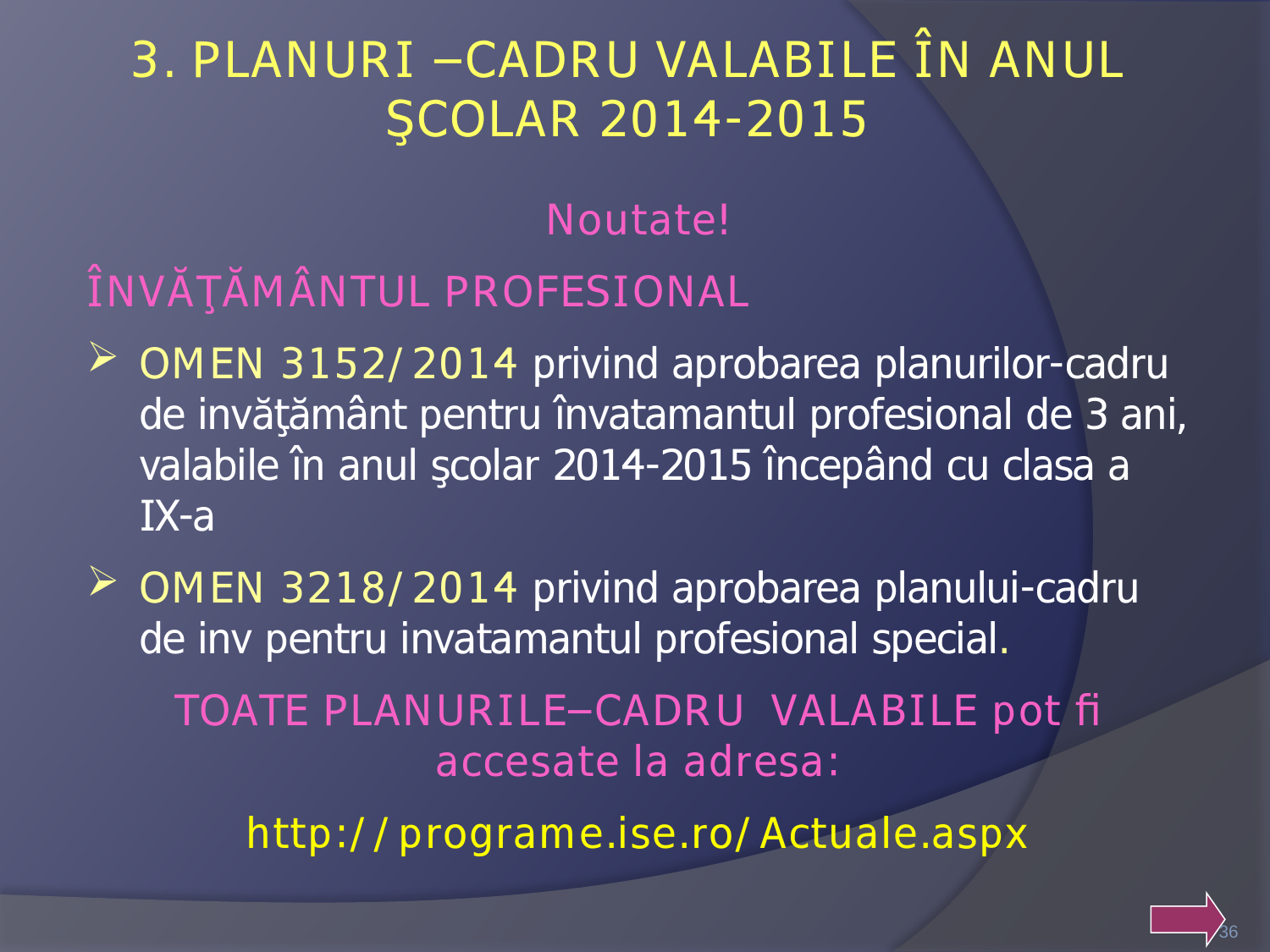

3. PLANURI –CADRU VALABILE ÎN ANUL ŞCOLAR 2014-2015
Noutate!
ÎNVĂŢĂMÂNTUL PROFESIONAL
OMEN 3152/2014 privind aprobarea planurilor-cadru de invăţământ pentru învatamantul profesional de 3 ani, valabile în anul şcolar 2014-2015 începând cu clasa a IX-a
OMEN 3218/2014 privind aprobarea planului-cadru de inv pentru invatamantul profesional special.
TOATE PLANURILE–CADRU  VALABILE pot fi accesate la adresa:
http://programe.ise.ro/Actuale.aspx
36